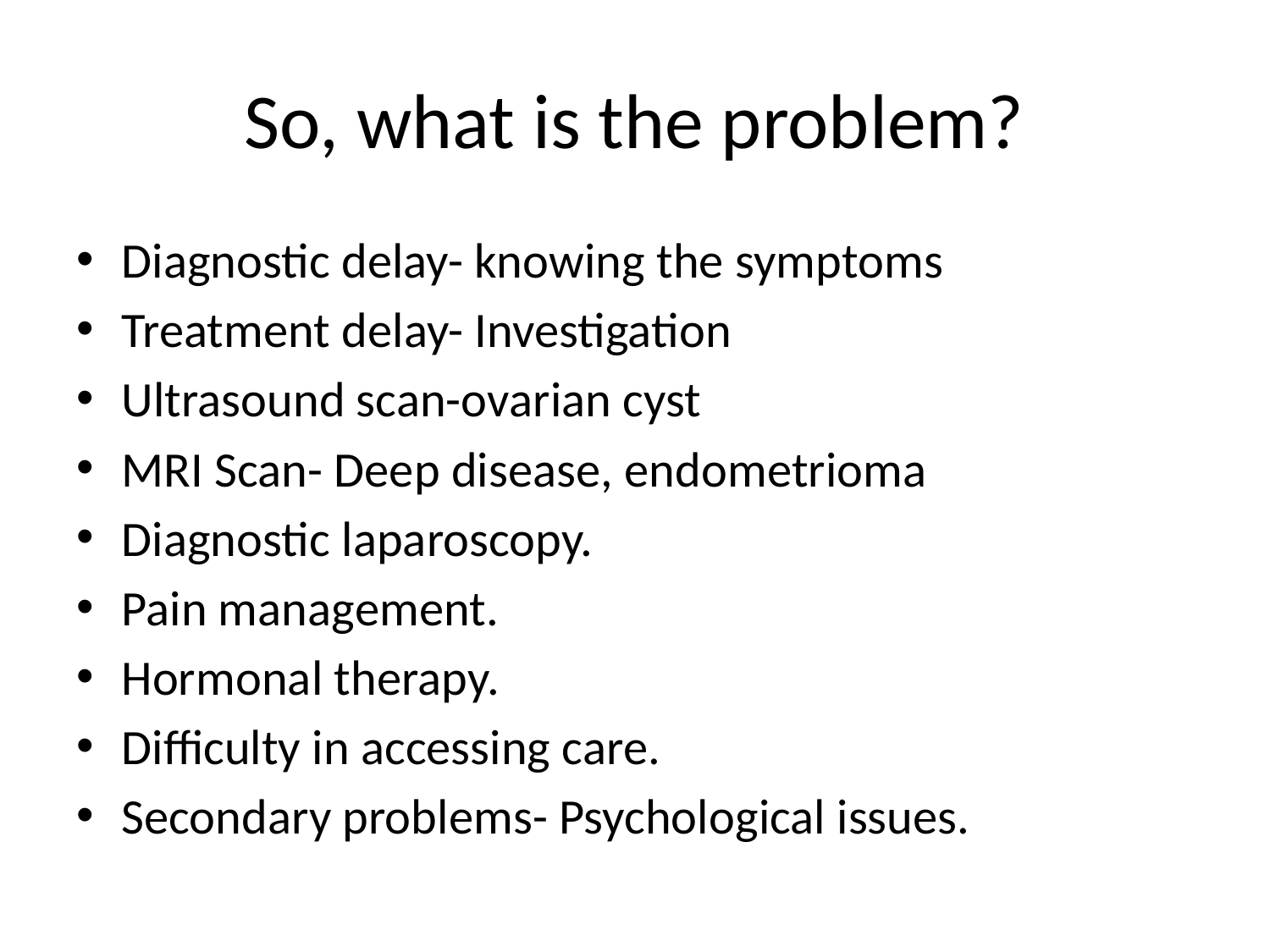

# So, what is the problem?
Diagnostic delay- knowing the symptoms
Treatment delay- Investigation
Ultrasound scan-ovarian cyst
MRI Scan- Deep disease, endometrioma
Diagnostic laparoscopy.
Pain management.
Hormonal therapy.
Difficulty in accessing care.
Secondary problems- Psychological issues.